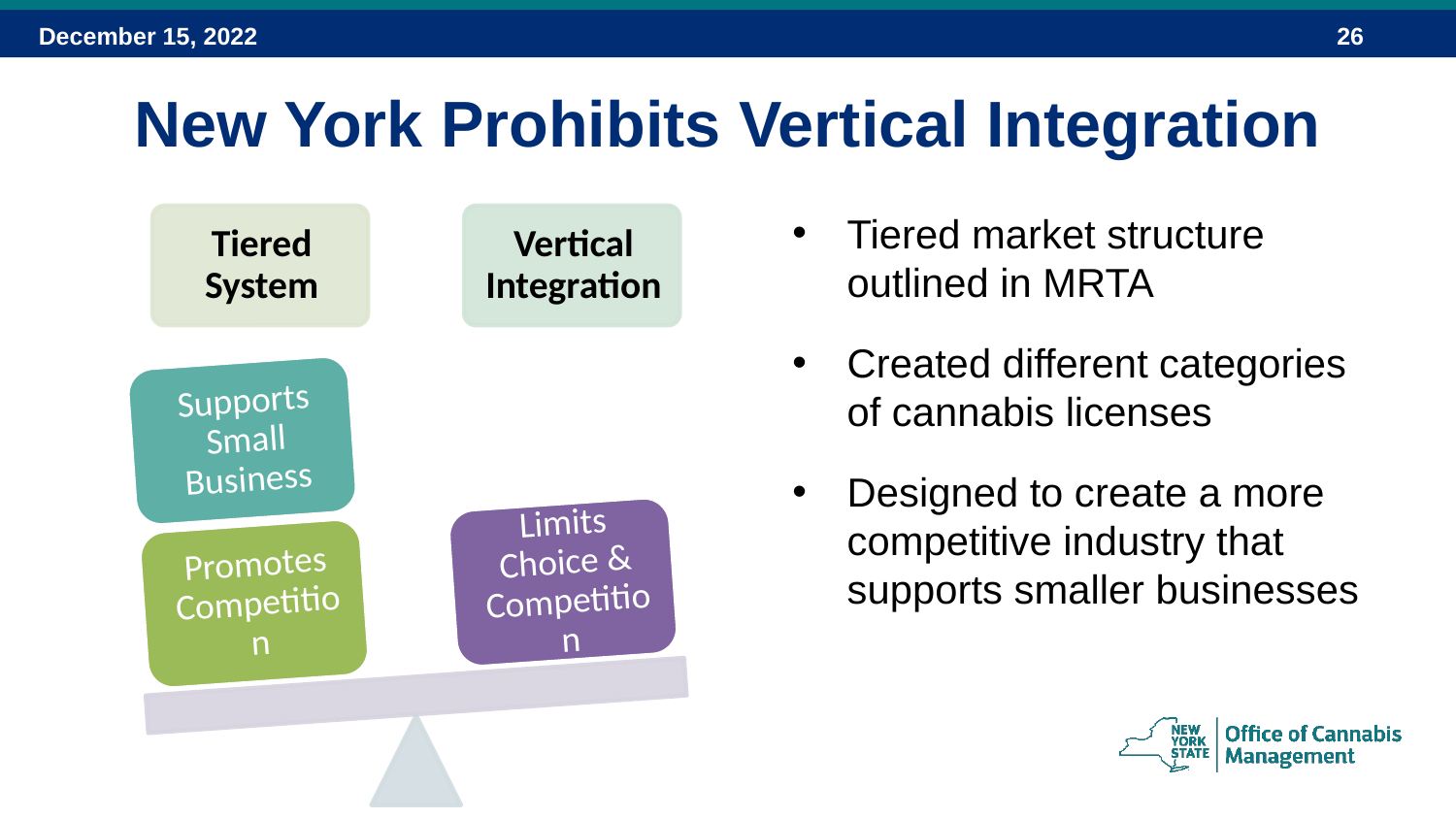

# New York Prohibits Vertical Integration
Tiered market structure outlined in MRTA
Created different categories of cannabis licenses
Designed to create a more competitive industry that supports smaller businesses

Tiered System
Vertical Integration
Promotes Competition
Supports Small Business
Limits Choice & Competition